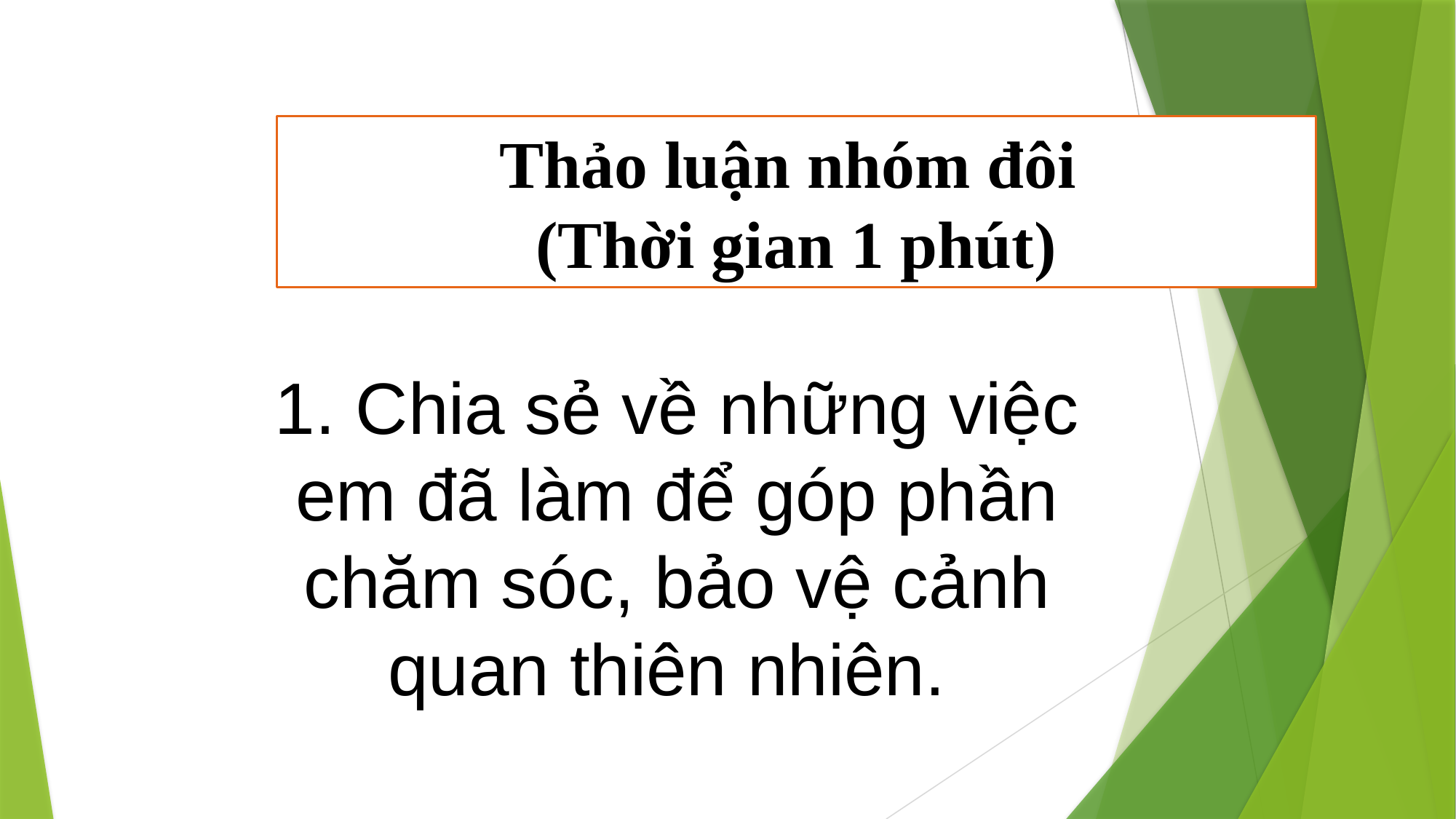

Thảo luận nhóm đôi
(Thời gian 1 phút)
1. Chia sẻ về những việc em đã làm để góp phần chăm sóc, bảo vệ cảnh quan thiên nhiên.